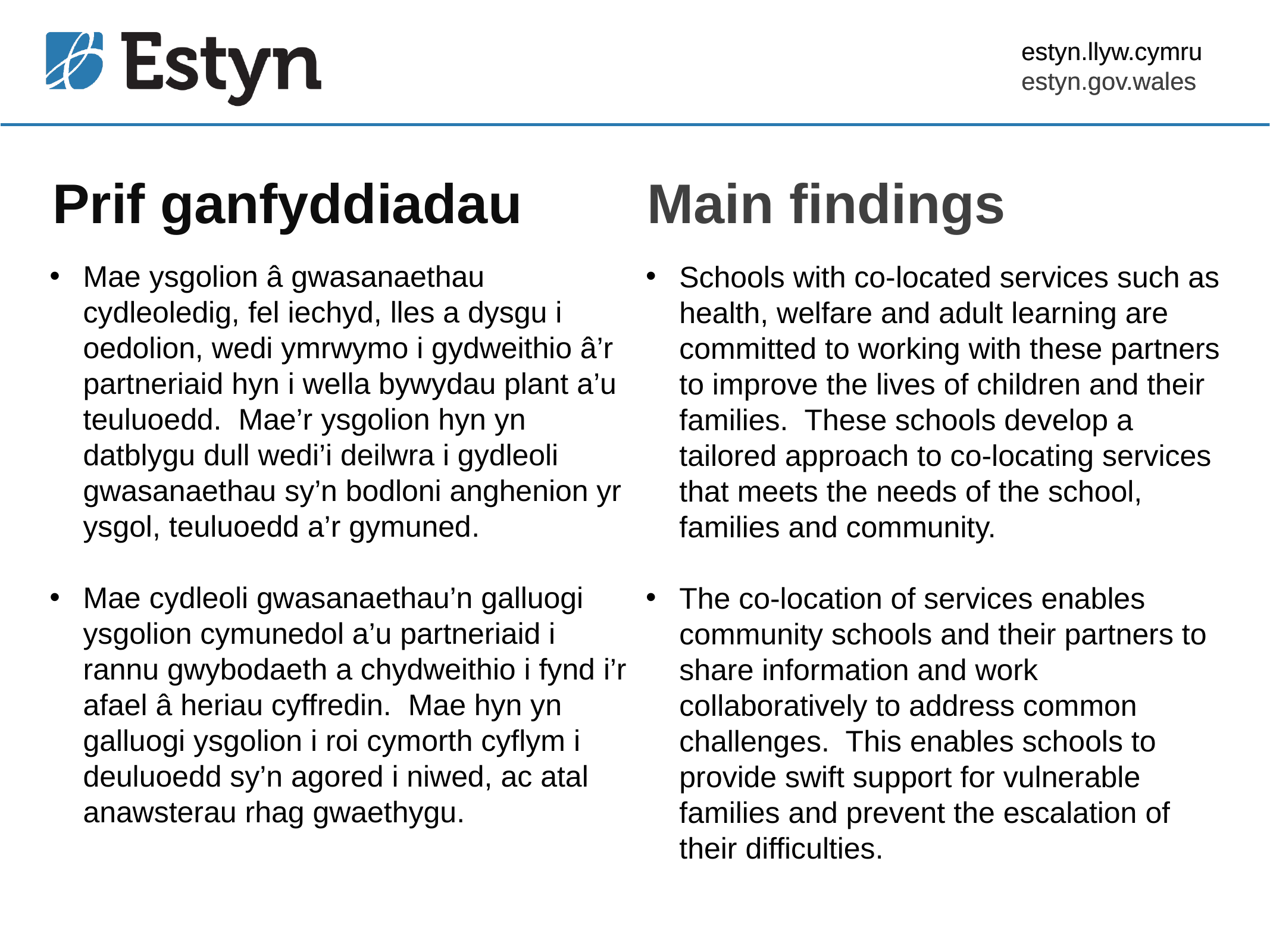

estyn.llyw.cymru
estyn.gov.wales
# Prif ganfyddiadau
Main findings
Mae ysgolion â gwasanaethau cydleoledig, fel iechyd, lles a dysgu i oedolion, wedi ymrwymo i gydweithio â’r partneriaid hyn i wella bywydau plant a’u teuluoedd.  Mae’r ysgolion hyn yn datblygu dull wedi’i deilwra i gydleoli gwasanaethau sy’n bodloni anghenion yr ysgol, teuluoedd a’r gymuned.

Mae cydleoli gwasanaethau’n galluogi ysgolion cymunedol a’u partneriaid i rannu gwybodaeth a chydweithio i fynd i’r afael â heriau cyffredin.  Mae hyn yn galluogi ysgolion i roi cymorth cyflym i deuluoedd sy’n agored i niwed, ac atal anawsterau rhag gwaethygu.

Schools with co-located services such as health, welfare and adult learning are committed to working with these partners to improve the lives of children and their families.  These schools develop a tailored approach to co-locating services that meets the needs of the school, families and community.

The co-location of services enables community schools and their partners to share information and work collaboratively to address common challenges.  This enables schools to provide swift support for vulnerable families and prevent the escalation of their difficulties.